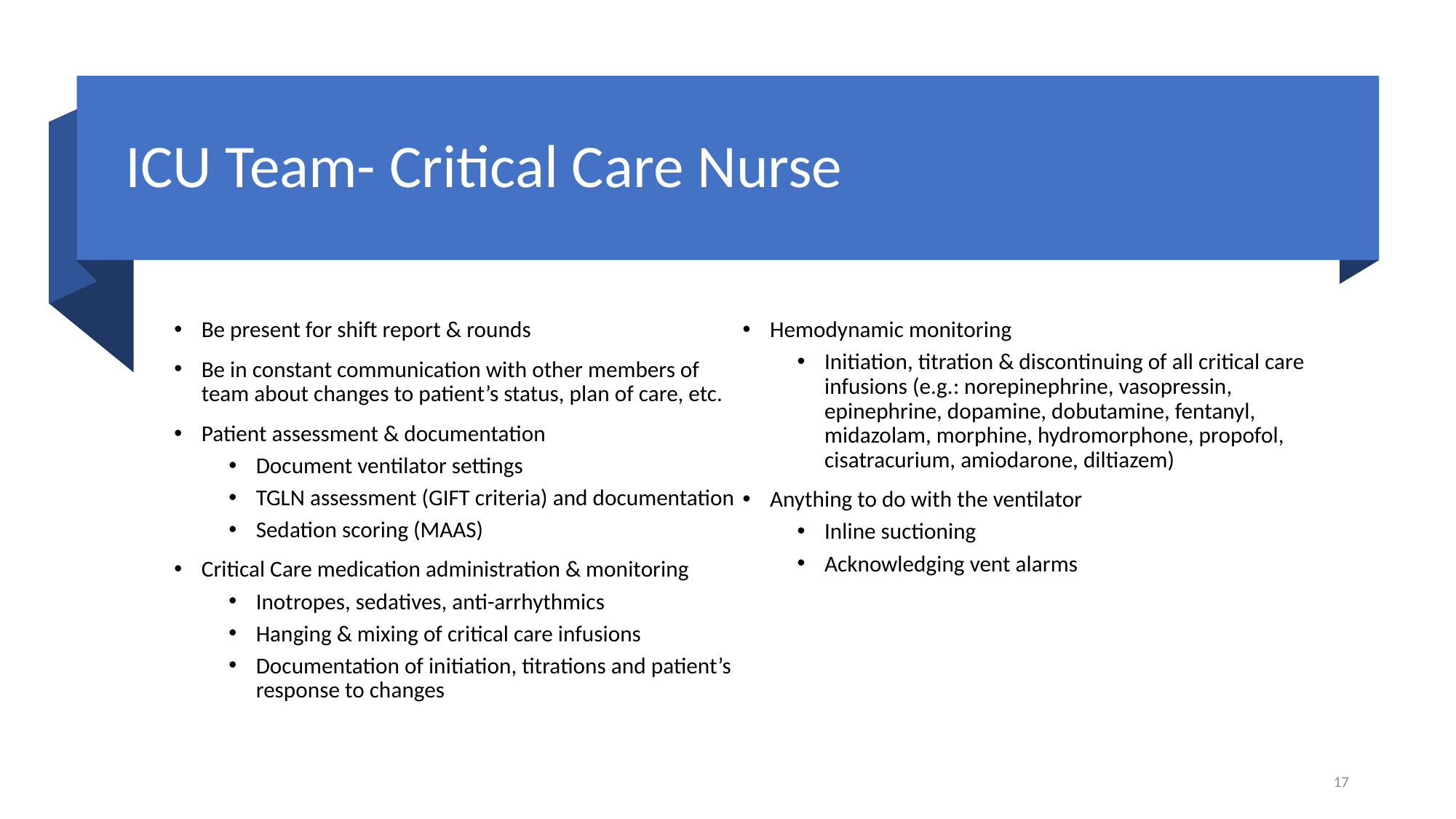

# ICU Team- Critical Care Nurse

Be present for shift report & rounds
Be in constant communication with other members of team about changes to patient’s status, plan of care, etc.
Patient assessment & documentation
Document ventilator settings
TGLN assessment (GIFT criteria) and documentation
Sedation scoring (MAAS)
Critical Care medication administration & monitoring
Inotropes, sedatives, anti-arrhythmics
Hanging & mixing of critical care infusions
Documentation of initiation, titrations and patient’s response to changes
Hemodynamic monitoring
Initiation, titration & discontinuing of all critical care infusions (e.g.: norepinephrine, vasopressin, epinephrine, dopamine, dobutamine, fentanyl, midazolam, morphine, hydromorphone, propofol, cisatracurium, amiodarone, diltiazem)
Anything to do with the ventilator
Inline suctioning
Acknowledging vent alarms
17